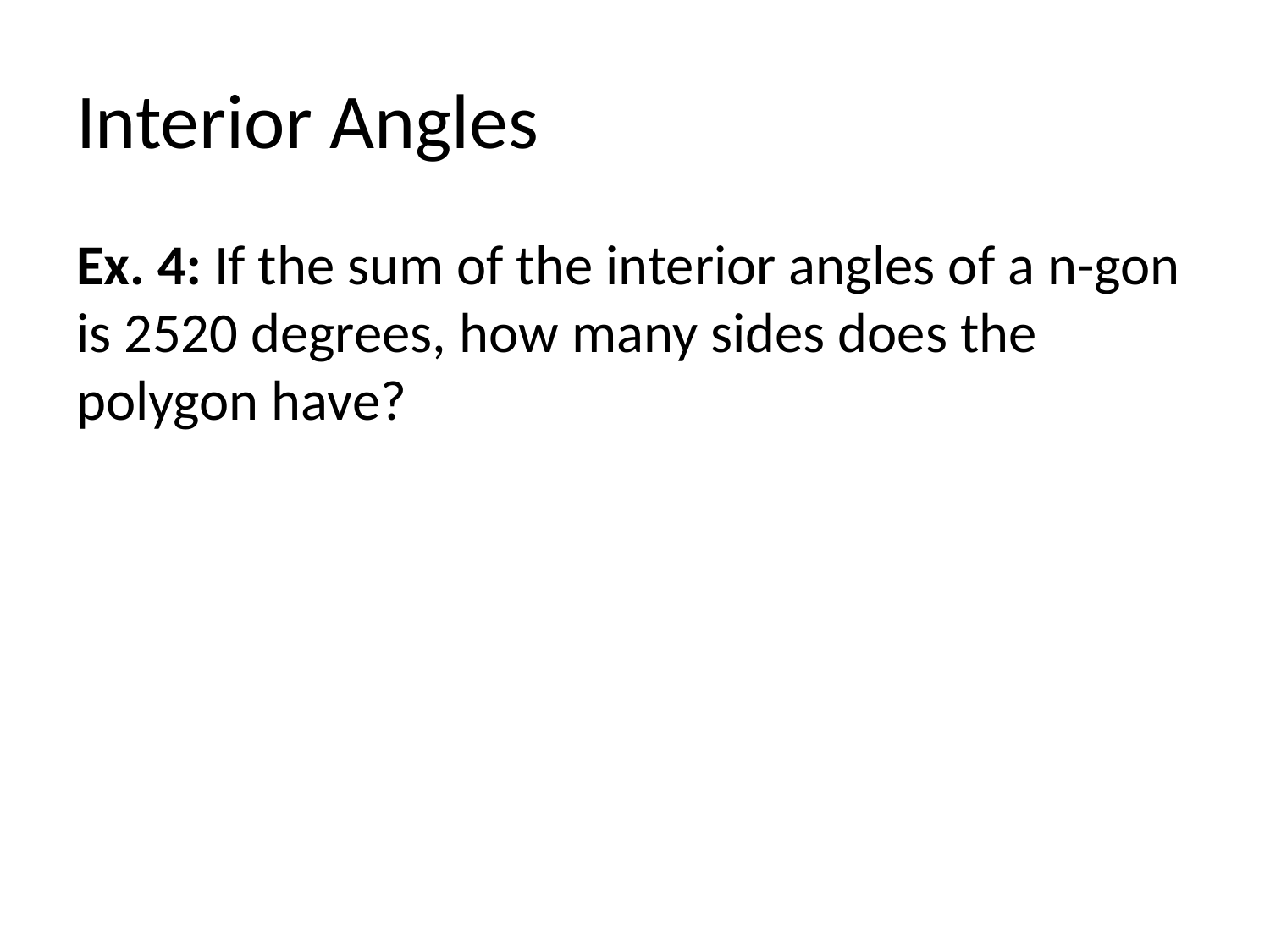

# Interior Angles
Ex. 4: If the sum of the interior angles of a n-gon is 2520 degrees, how many sides does the polygon have?